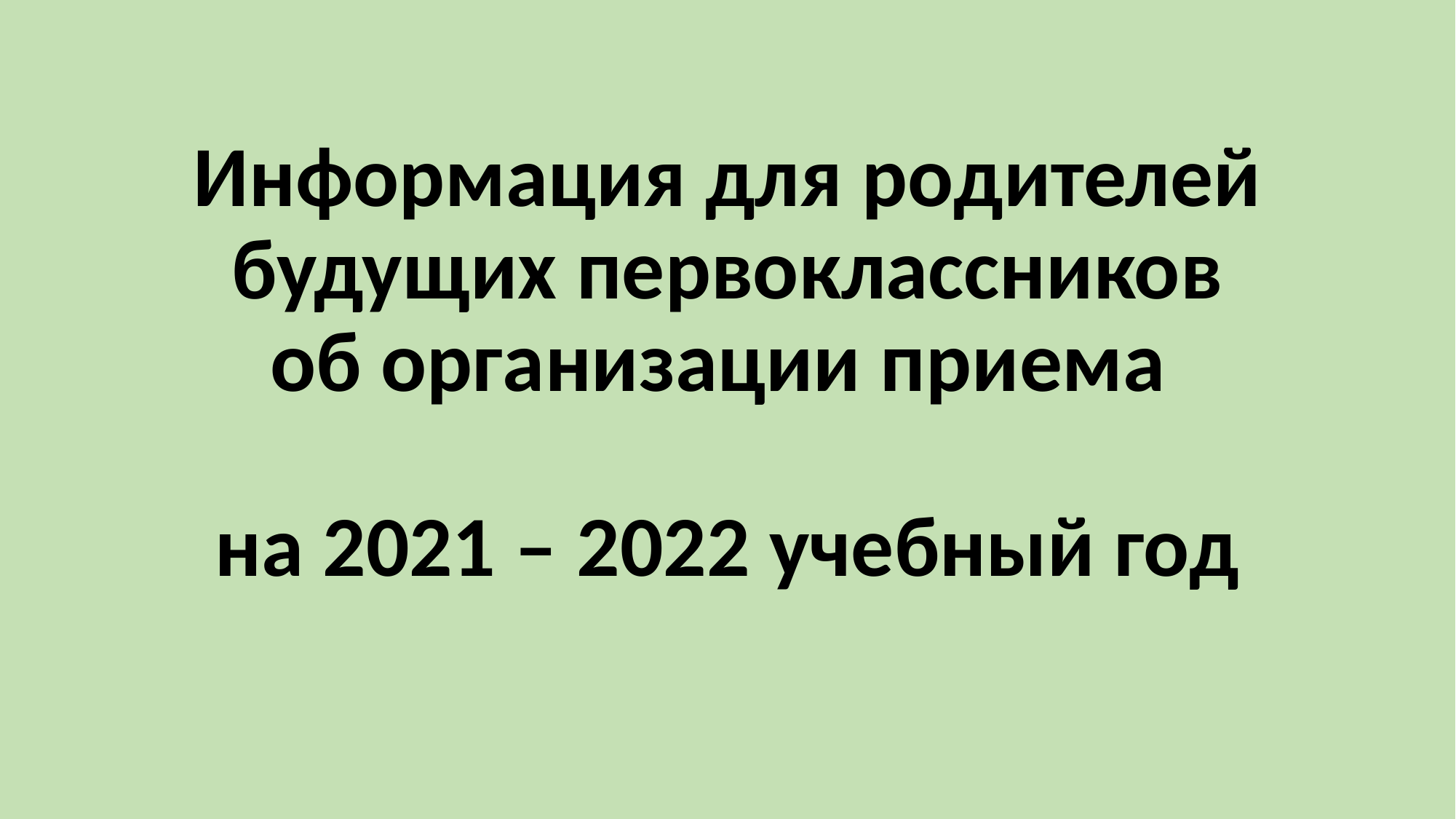

# Информация для родителей будущих первоклассников об организации приема на 2021 – 2022 учебный год